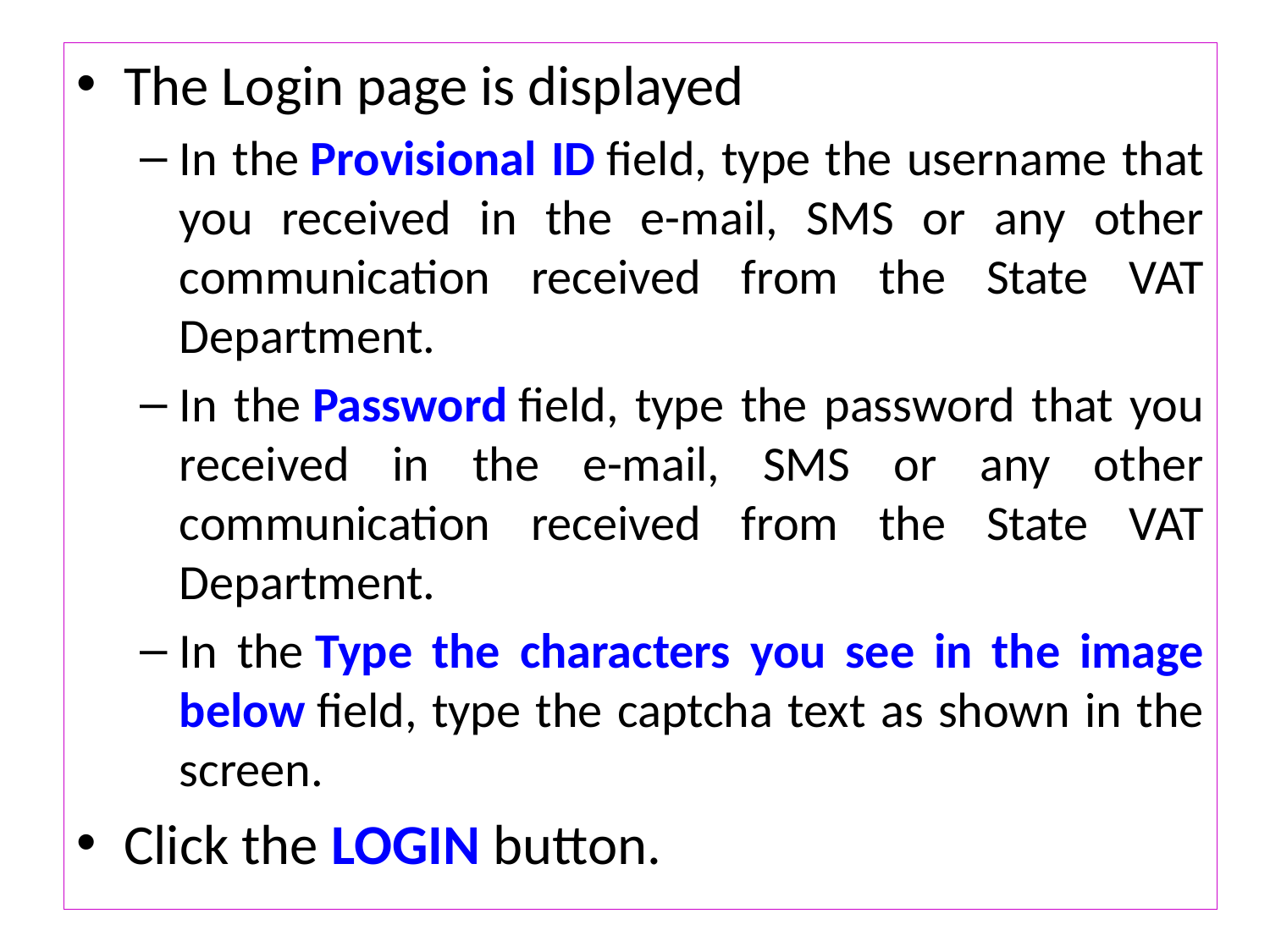

The Login page is displayed
In the Provisional ID field, type the username that you received in the e-mail, SMS or any other communication received from the State VAT Department.
In the Password field, type the password that you received in the e-mail, SMS or any other communication received from the State VAT Department.
In the Type the characters you see in the image below field, type the captcha text as shown in the screen.
Click the LOGIN button.